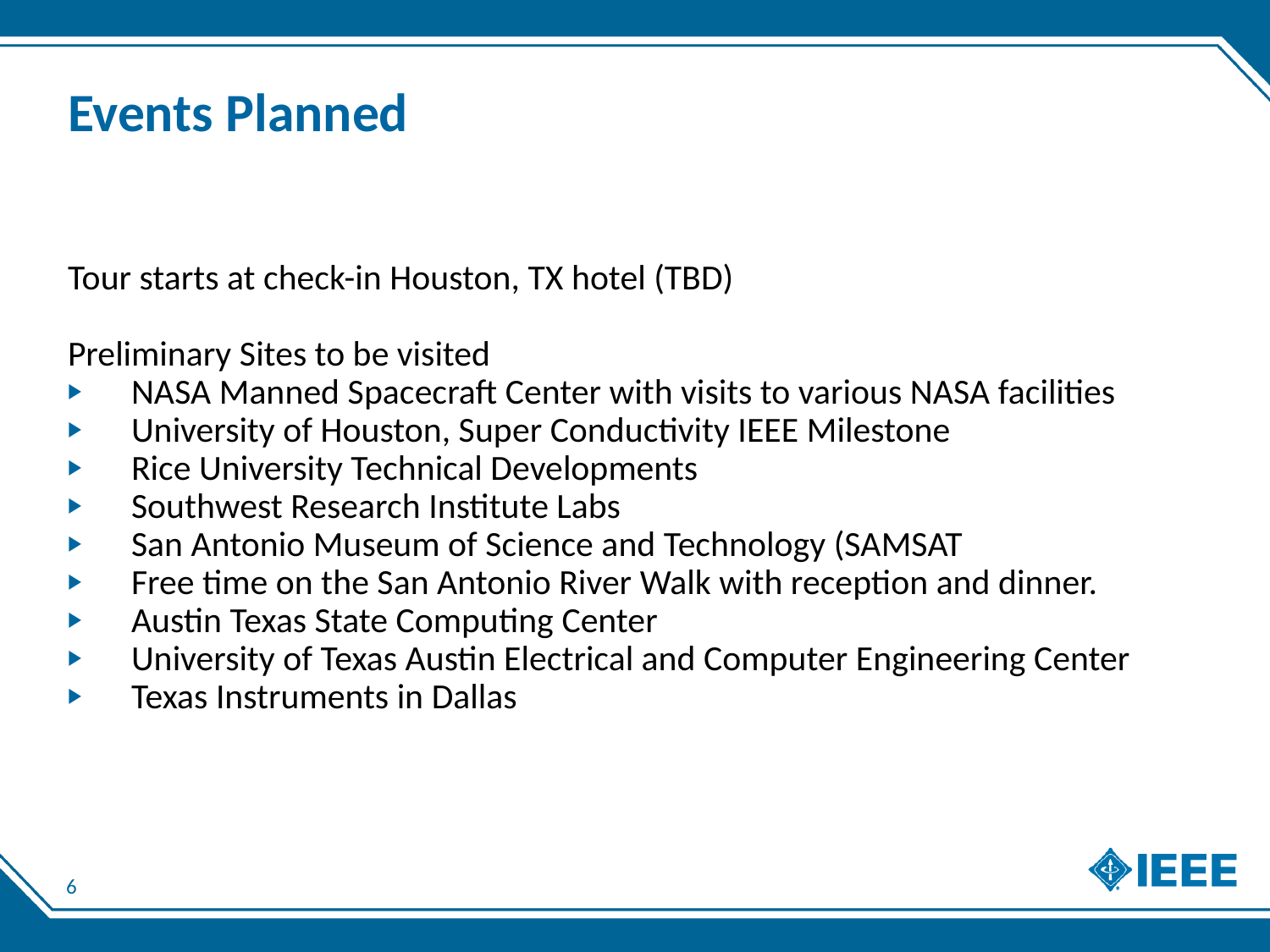

# Events Planned

Tour starts at check-in Houston, TX hotel (TBD)

Preliminary Sites to be visited
NASA Manned Spacecraft Center with visits to various NASA facilities
University of Houston, Super Conductivity IEEE Milestone
Rice University Technical Developments
Southwest Research Institute Labs
San Antonio Museum of Science and Technology (SAMSAT
Free time on the San Antonio River Walk with reception and dinner.
Austin Texas State Computing Center
University of Texas Austin Electrical and Computer Engineering Center
Texas Instruments in Dallas